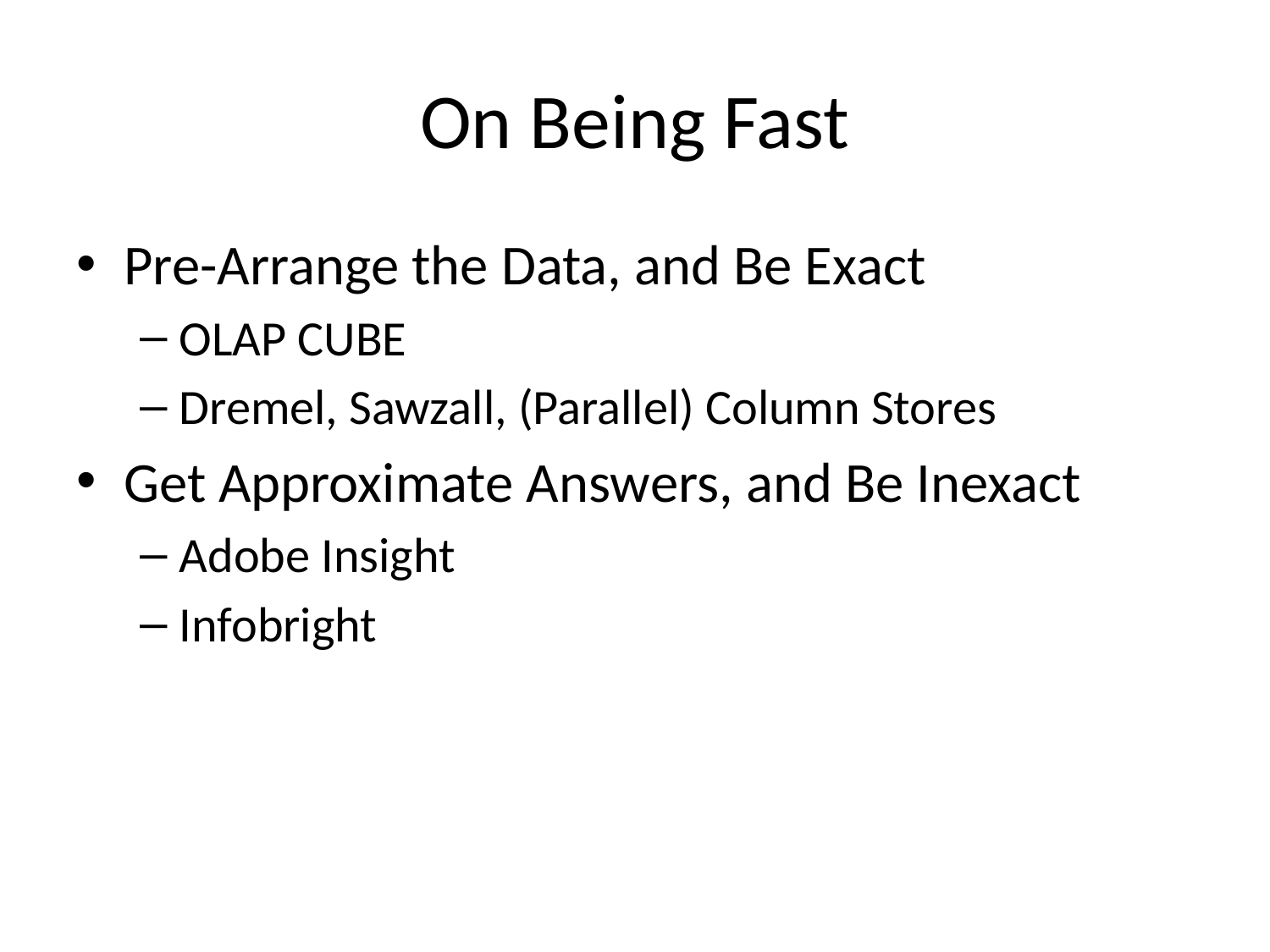

# On Being Fast
Pre-Arrange the Data, and Be Exact
OLAP CUBE
Dremel, Sawzall, (Parallel) Column Stores
Get Approximate Answers, and Be Inexact
Adobe Insight
Infobright